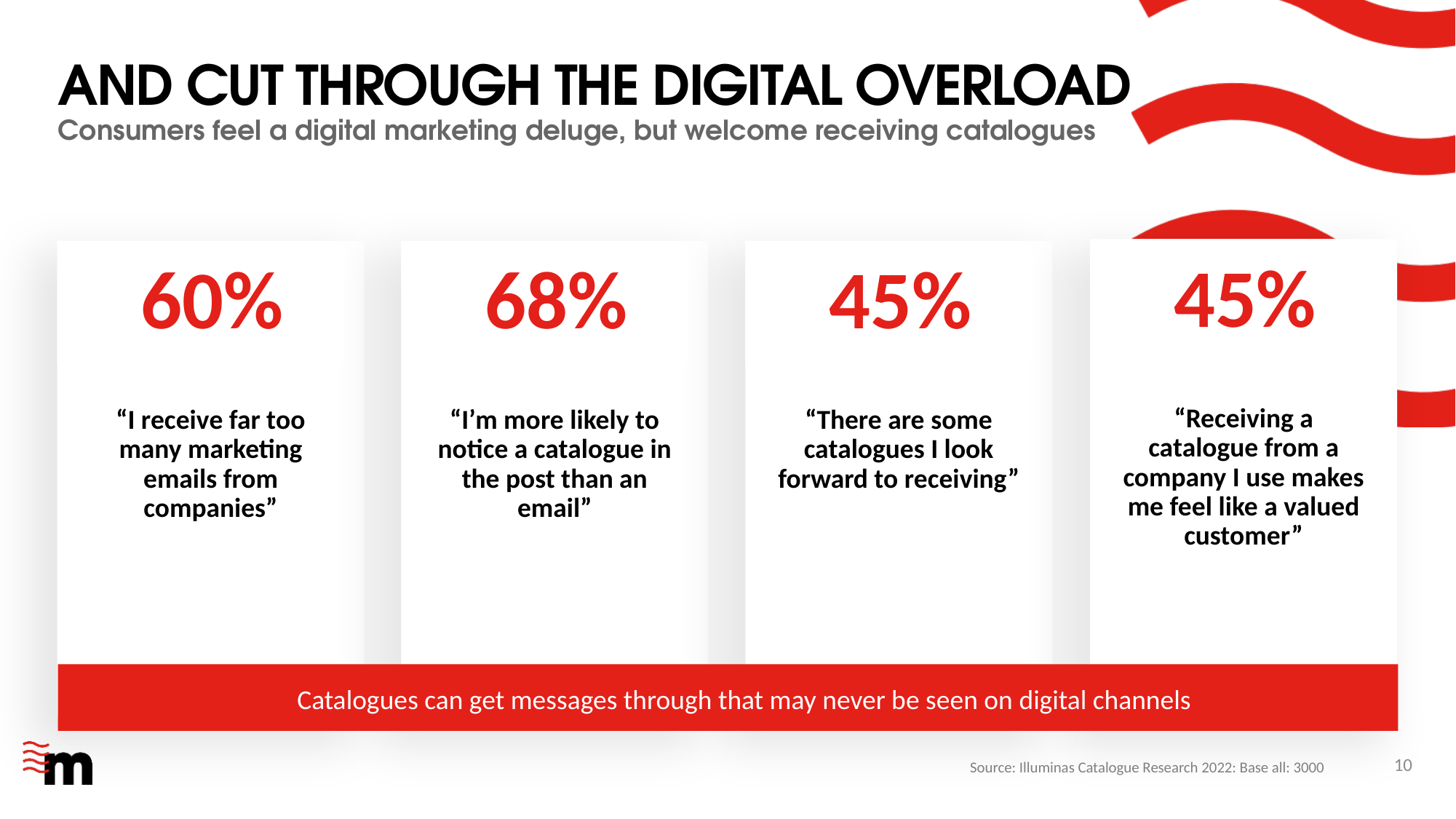

# and cut through THE DIGITAL overload
Consumers feel a digital marketing deluge, but welcome receiving catalogues

45%
60%
68%
45%
“Receiving a catalogue from a company I use makes me feel like a valued customer”

“I receive far too many marketing emails from companies”

“I’m more likely to notice a catalogue in the post than an email”

“There are some catalogues I look forward to receiving”

Catalogues can get messages through that may never be seen on digital channels
10
Source: Illuminas Catalogue Research 2022: Base all: 3000